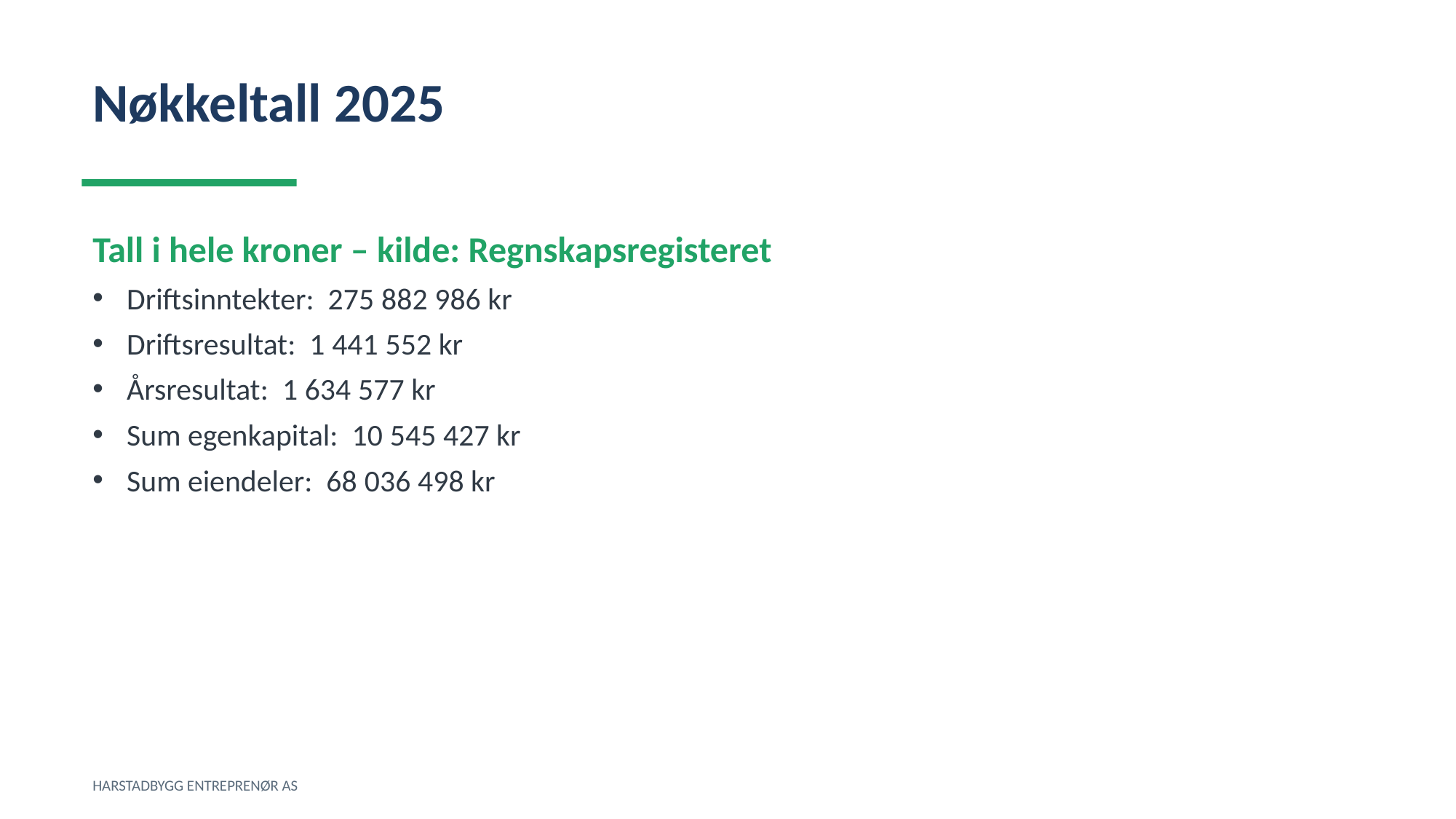

Nøkkeltall 2025

Tall i hele kroner – kilde: Regnskapsregisteret
Driftsinntekter:  275 882 986 kr
Driftsresultat:  1 441 552 kr
Årsresultat:  1 634 577 kr
Sum egenkapital:  10 545 427 kr
Sum eiendeler:  68 036 498 kr
HARSTADBYGG ENTREPRENØR AS